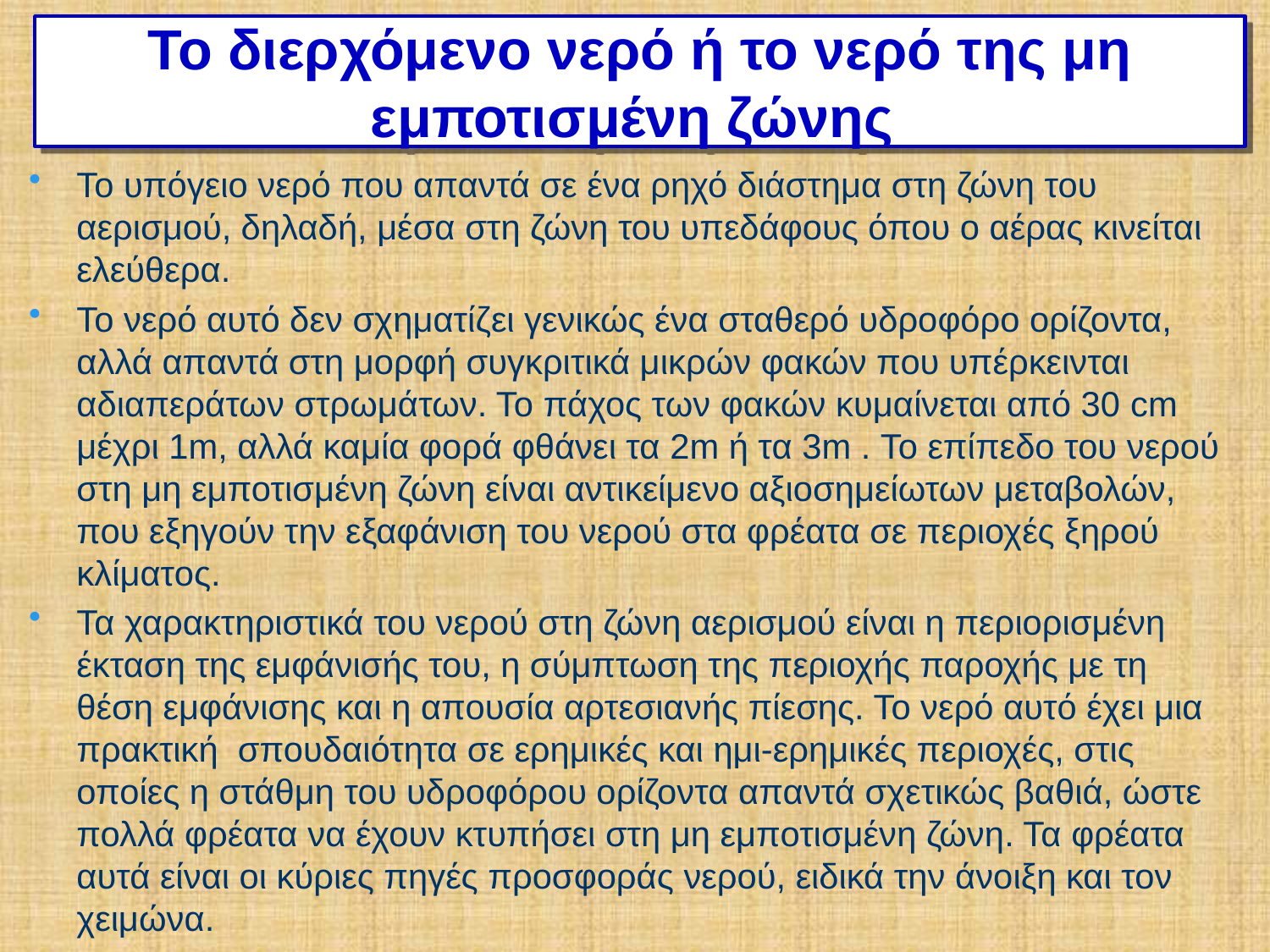

# Το διερχόμενο νερό ή το νερό της μη εμποτισμένη ζώνης
Το υπόγειο νερό που απαντά σε ένα ρηχό διάστημα στη ζώνη του αερισμού, δηλαδή, μέσα στη ζώνη του υπεδάφους όπου ο αέρας κινείται ελεύθερα.
Το νερό αυτό δεν σχηματίζει γενικώς ένα σταθερό υδροφόρο ορίζοντα, αλλά απαντά στη μορφή συγκριτικά μικρών φακών που υπέρκεινται αδιαπεράτων στρωμάτων. Το πάχος των φακών κυμαίνεται από 30 cm μέχρι 1m, αλλά καμία φορά φθάνει τα 2m ή τα 3m . Το επίπεδο του νερού στη μη εμποτισμένη ζώνη είναι αντικείμενο αξιοσημείωτων μεταβολών, που εξηγούν την εξαφάνιση του νερού στα φρέατα σε περιοχές ξηρού κλίματος.
Τα χαρακτηριστικά του νερού στη ζώνη αερισμού είναι η περιορισμένη έκταση της εμφάνισής του, η σύμπτωση της περιοχής παροχής με τη θέση εμφάνισης και η απουσία αρτεσιανής πίεσης. Το νερό αυτό έχει μια πρακτική  σπουδαιότητα σε ερημικές και ημι-ερημικές περιοχές, στις οποίες η στάθμη του υδροφόρου ορίζοντα απαντά σχετικώς βαθιά, ώστε πολλά φρέατα να έχουν κτυπήσει στη μη εμποτισμένη ζώνη. Τα φρέατα αυτά είναι οι κύριες πηγές προσφοράς νερού, ειδικά την άνοιξη και τον χειμώνα.